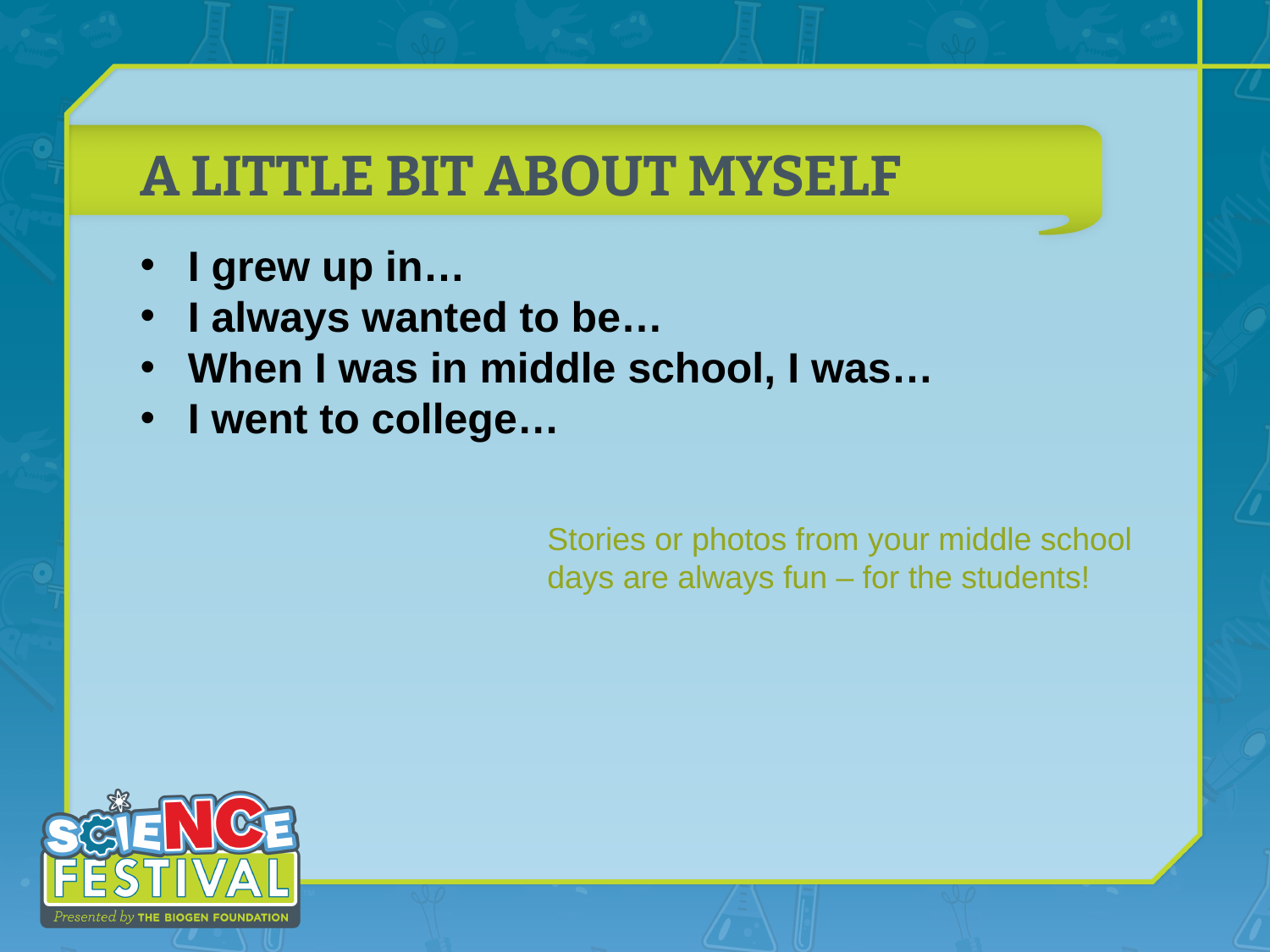

# A little bit about myself
I grew up in…
I always wanted to be…
When I was in middle school, I was…
I went to college…
Stories or photos from your middle school days are always fun – for the students!